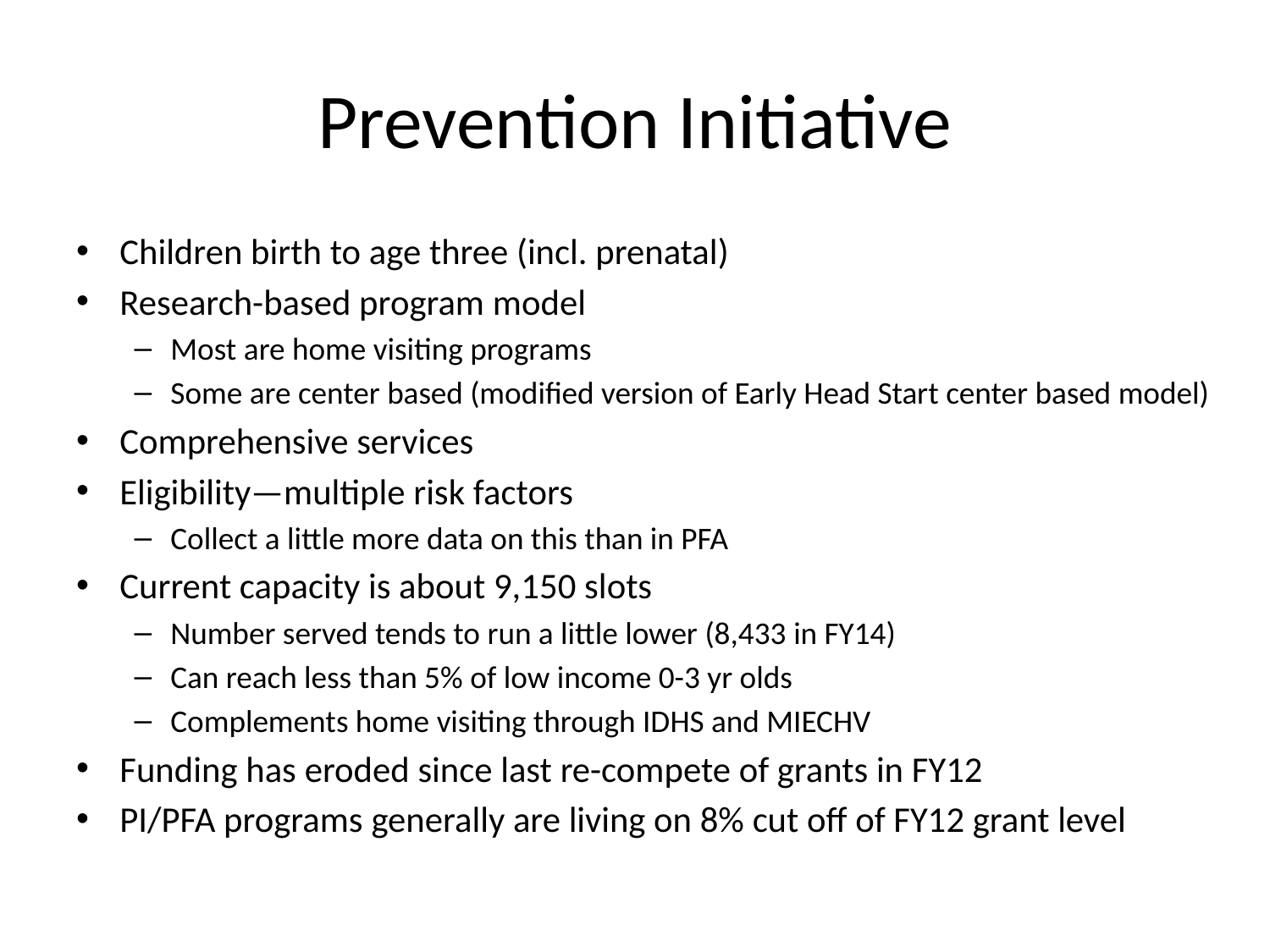

# Prevention Initiative
Children birth to age three (incl. prenatal)
Research-based program model
Most are home visiting programs
Some are center based (modified version of Early Head Start center based model)
Comprehensive services
Eligibility—multiple risk factors
Collect a little more data on this than in PFA
Current capacity is about 9,150 slots
Number served tends to run a little lower (8,433 in FY14)
Can reach less than 5% of low income 0-3 yr olds
Complements home visiting through IDHS and MIECHV
Funding has eroded since last re-compete of grants in FY12
PI/PFA programs generally are living on 8% cut off of FY12 grant level